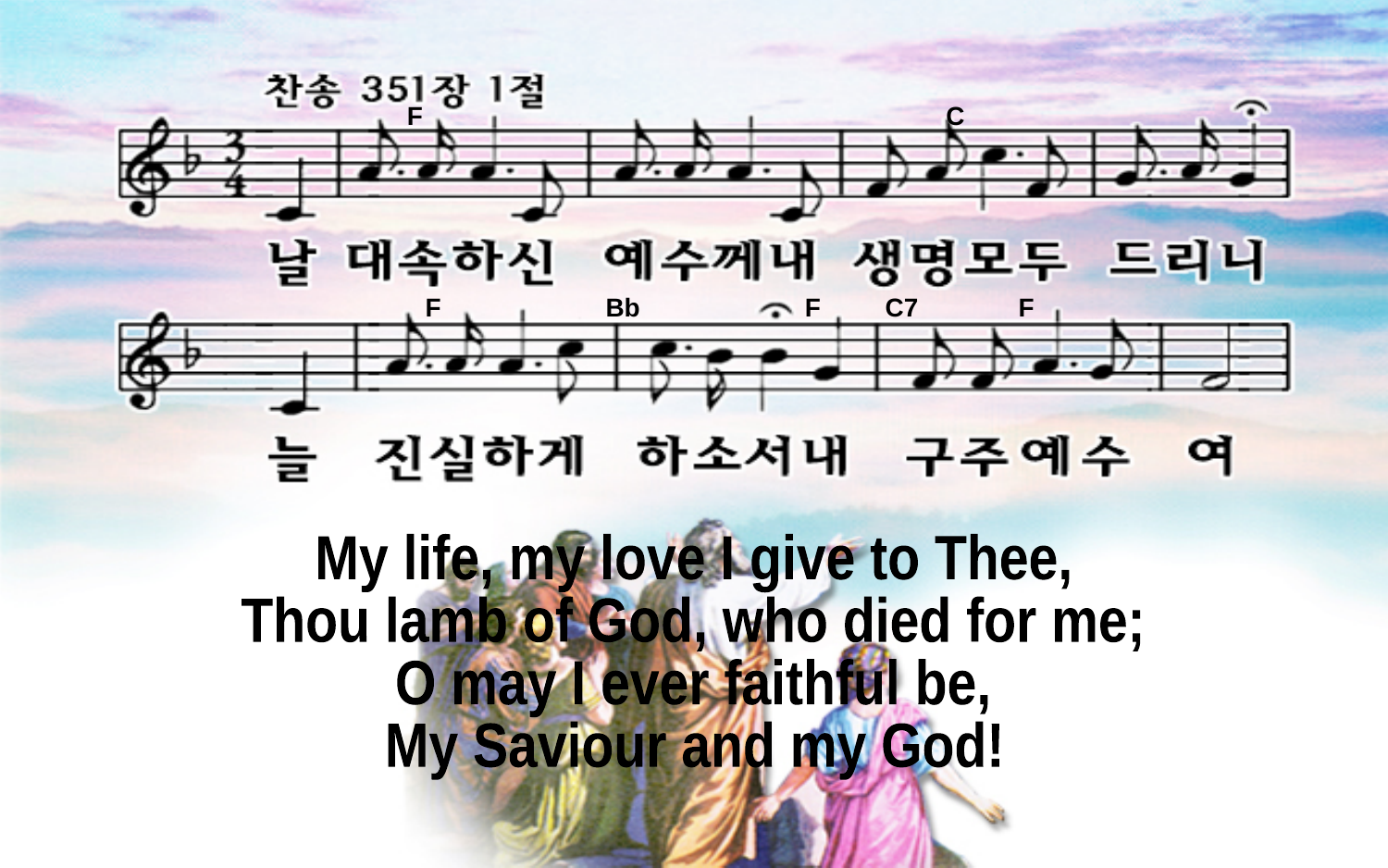

F                                                                         C
F                       Bb                       F         C7              F

My life, my love I give to Thee,
Thou lamb of God, who died for me;
O may I ever faithful be,
My Saviour and my God!